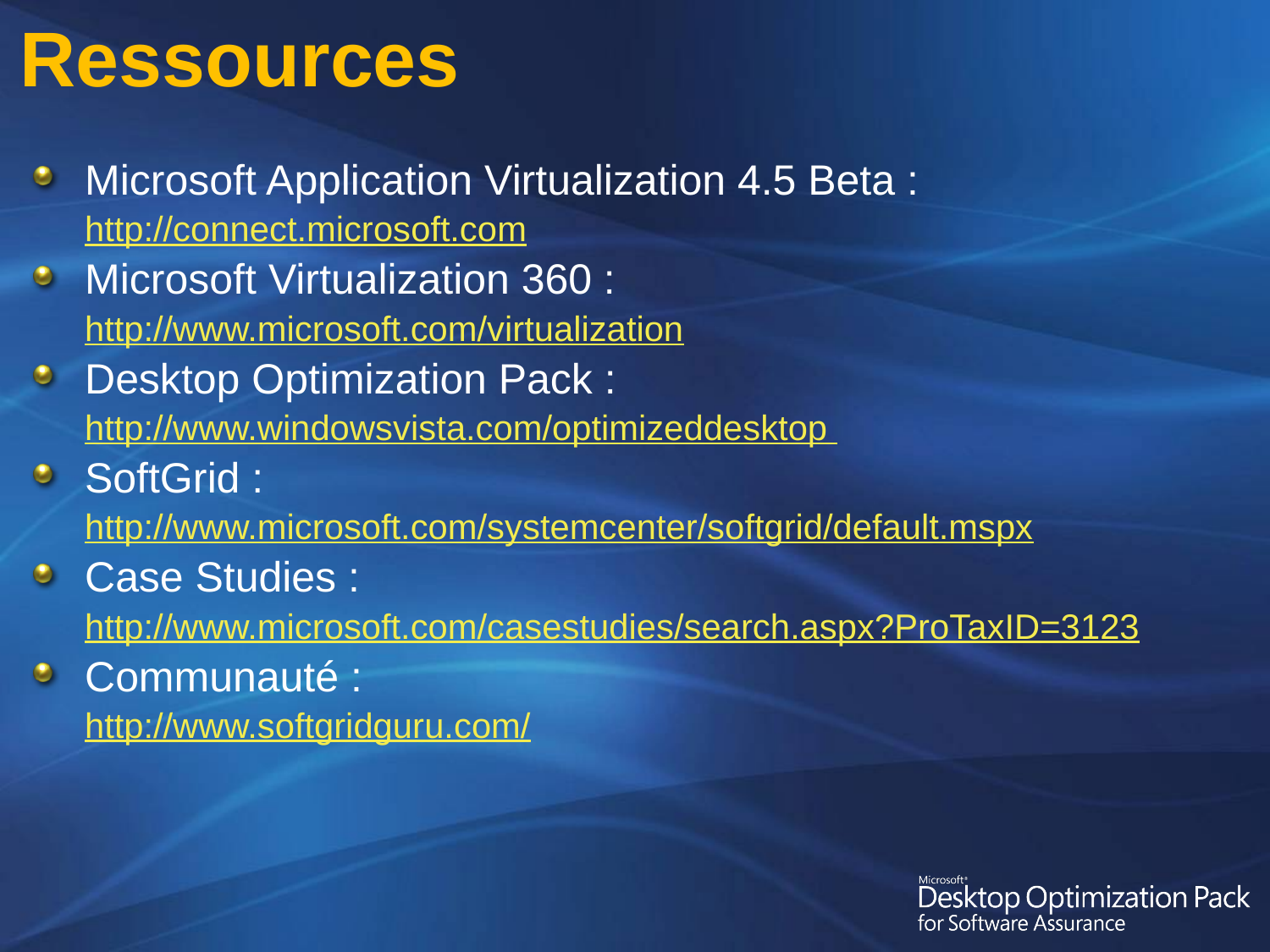

# Ressources
Microsoft Application Virtualization 4.5 Beta :
	http://connect.microsoft.com
Microsoft Virtualization 360 :
	http://www.microsoft.com/virtualization
Desktop Optimization Pack :
	http://www.windowsvista.com/optimizeddesktop
SoftGrid :
	http://www.microsoft.com/systemcenter/softgrid/default.mspx
Case Studies :
	http://www.microsoft.com/casestudies/search.aspx?ProTaxID=3123
Communauté :
	http://www.softgridguru.com/